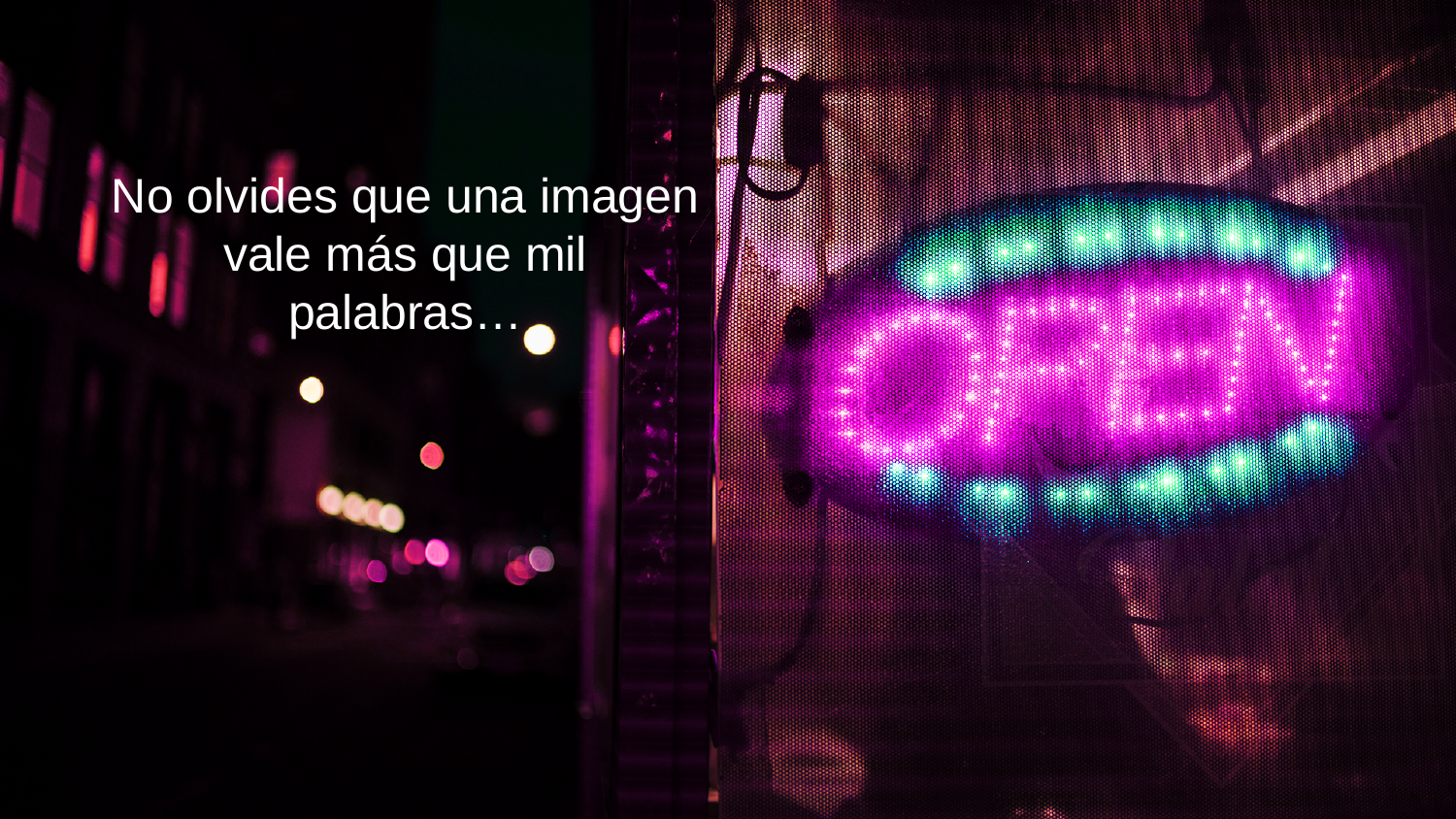

# No olvides que una imagen vale más que mil palabras…